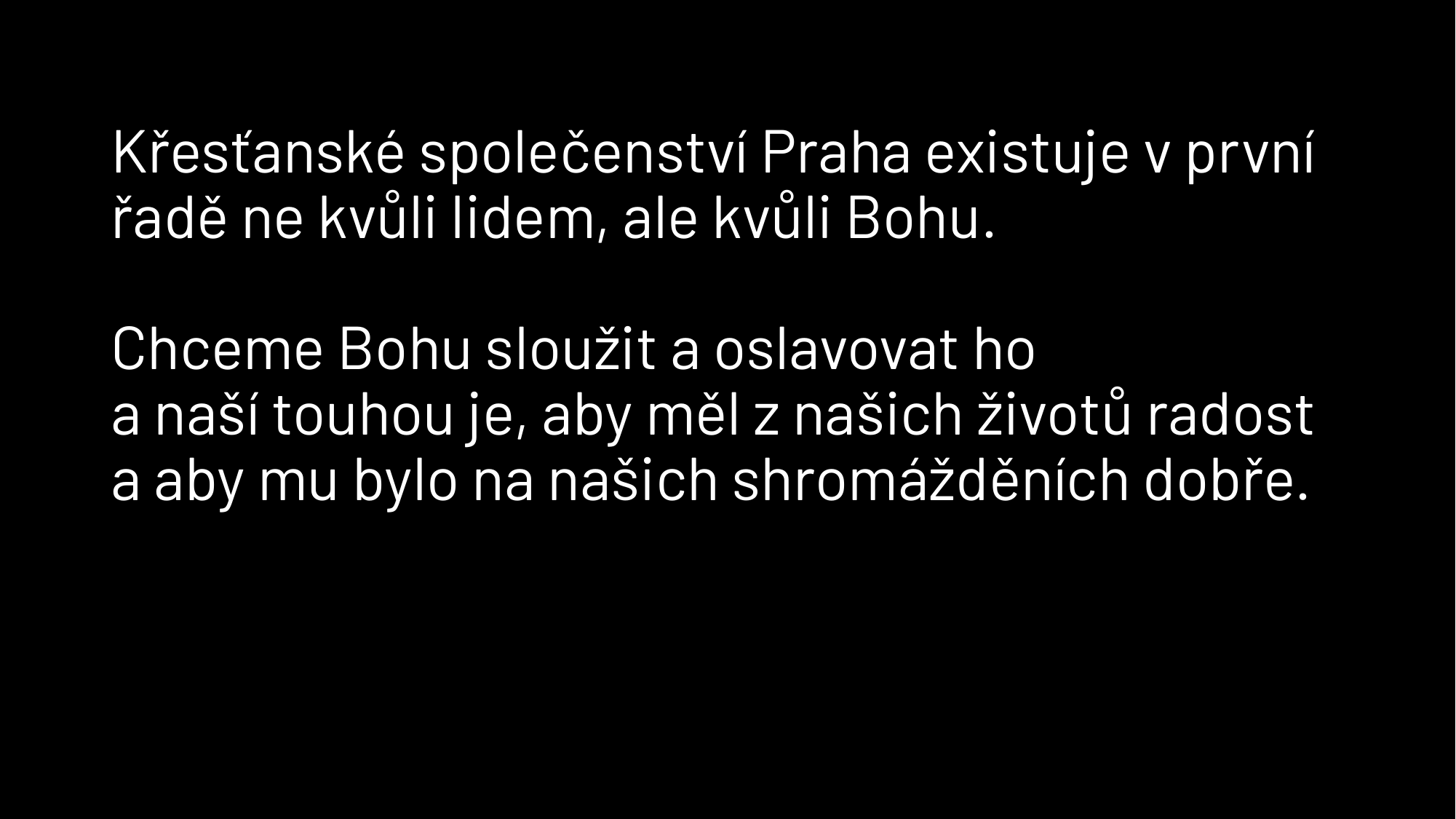

# Křesťanské společenství Praha existuje v první řadě ne kvůli lidem, ale kvůli Bohu. Chceme Bohu sloužit a oslavovat ho a naší touhou je, aby měl z našich životů radost a aby mu bylo na našich shromážděních dobře.